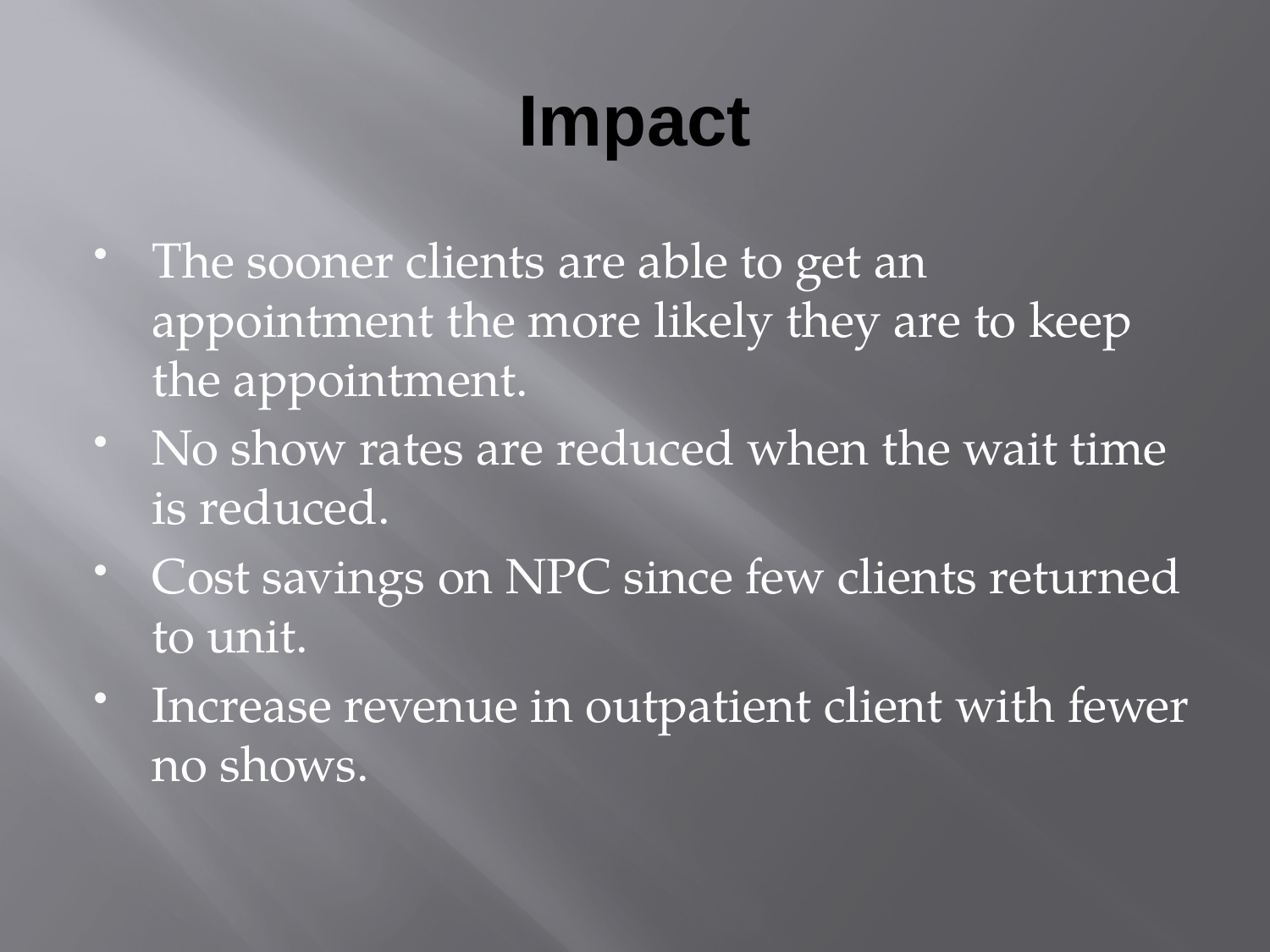

# Impact
The sooner clients are able to get an appointment the more likely they are to keep the appointment.
No show rates are reduced when the wait time is reduced.
Cost savings on NPC since few clients returned to unit.
Increase revenue in outpatient client with fewer no shows.